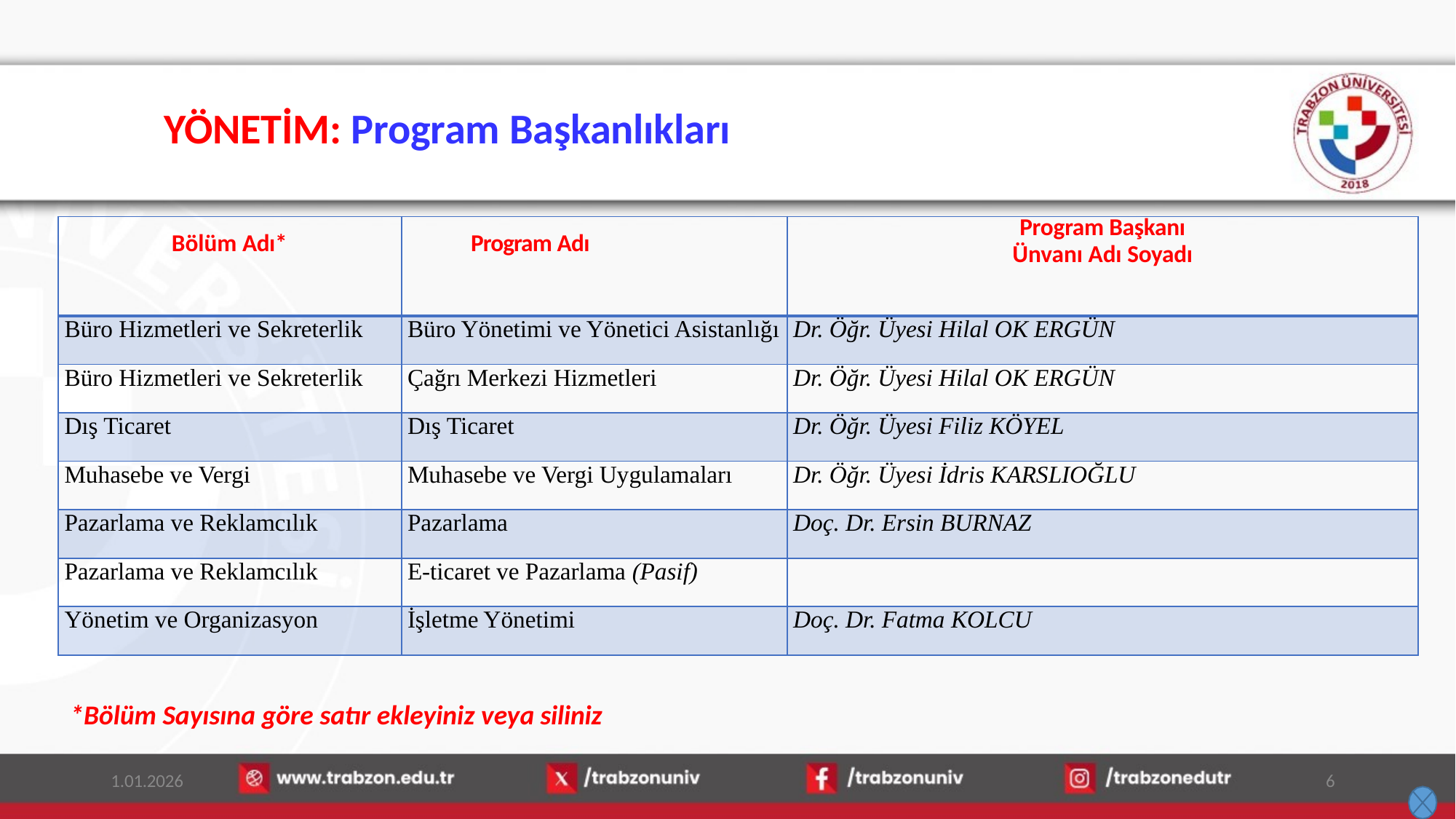

# YÖNETİM: Program Başkanlıkları
| Bölüm Adı\* | Program Adı | Program Başkanı Ünvanı Adı Soyadı |
| --- | --- | --- |
| Büro Hizmetleri ve Sekreterlik | Büro Yönetimi ve Yönetici Asistanlığı | Dr. Öğr. Üyesi Hilal OK ERGÜN |
| Büro Hizmetleri ve Sekreterlik | Çağrı Merkezi Hizmetleri | Dr. Öğr. Üyesi Hilal OK ERGÜN |
| Dış Ticaret | Dış Ticaret | Dr. Öğr. Üyesi Filiz KÖYEL |
| Muhasebe ve Vergi | Muhasebe ve Vergi Uygulamaları | Dr. Öğr. Üyesi İdris KARSLIOĞLU |
| Pazarlama ve Reklamcılık | Pazarlama | Doç. Dr. Ersin BURNAZ |
| Pazarlama ve Reklamcılık | E-ticaret ve Pazarlama (Pasif) |  |
| Yönetim ve Organizasyon | İşletme Yönetimi | Doç. Dr. Fatma KOLCU |
*Bölüm Sayısına göre satır ekleyiniz veya siliniz
1.01.2026
6